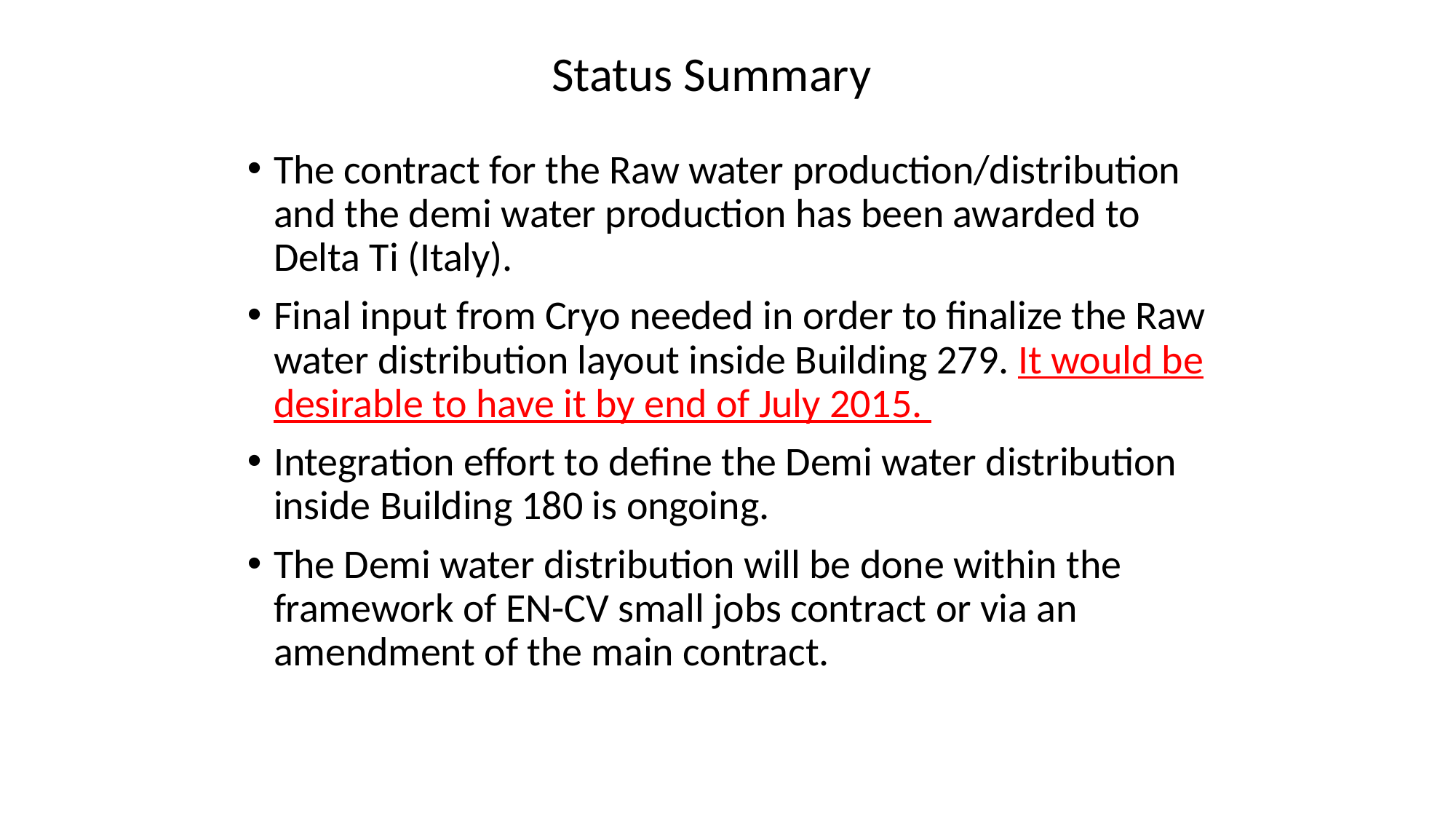

# Status Summary
The contract for the Raw water production/distribution and the demi water production has been awarded to Delta Ti (Italy).
Final input from Cryo needed in order to finalize the Raw water distribution layout inside Building 279. It would be desirable to have it by end of July 2015.
Integration effort to define the Demi water distribution inside Building 180 is ongoing.
The Demi water distribution will be done within the framework of EN-CV small jobs contract or via an amendment of the main contract.